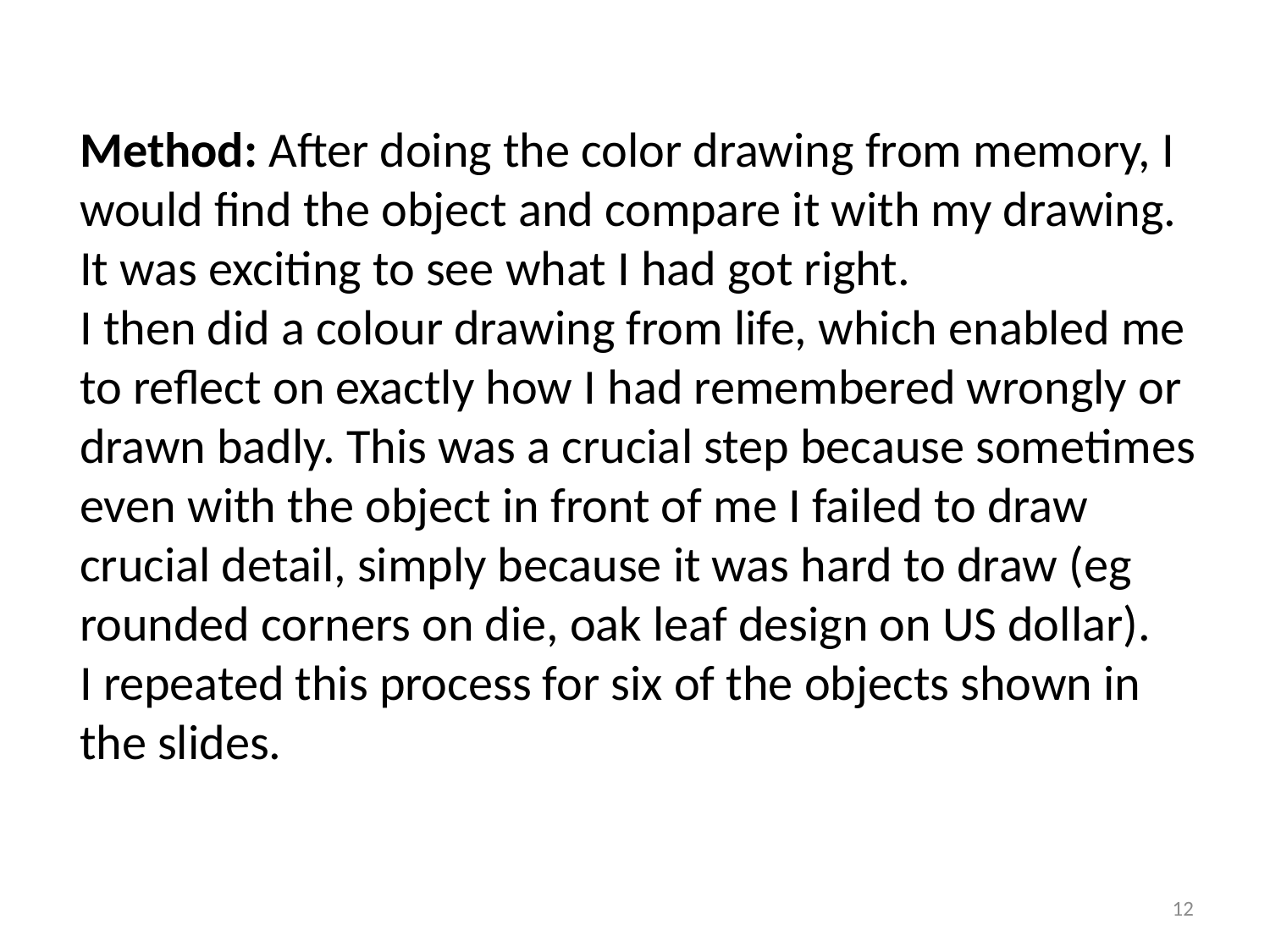

Method: After doing the color drawing from memory, I would find the object and compare it with my drawing. It was exciting to see what I had got right.
I then did a colour drawing from life, which enabled me to reflect on exactly how I had remembered wrongly or drawn badly. This was a crucial step because sometimes even with the object in front of me I failed to draw crucial detail, simply because it was hard to draw (eg rounded corners on die, oak leaf design on US dollar).
I repeated this process for six of the objects shown in the slides.

12